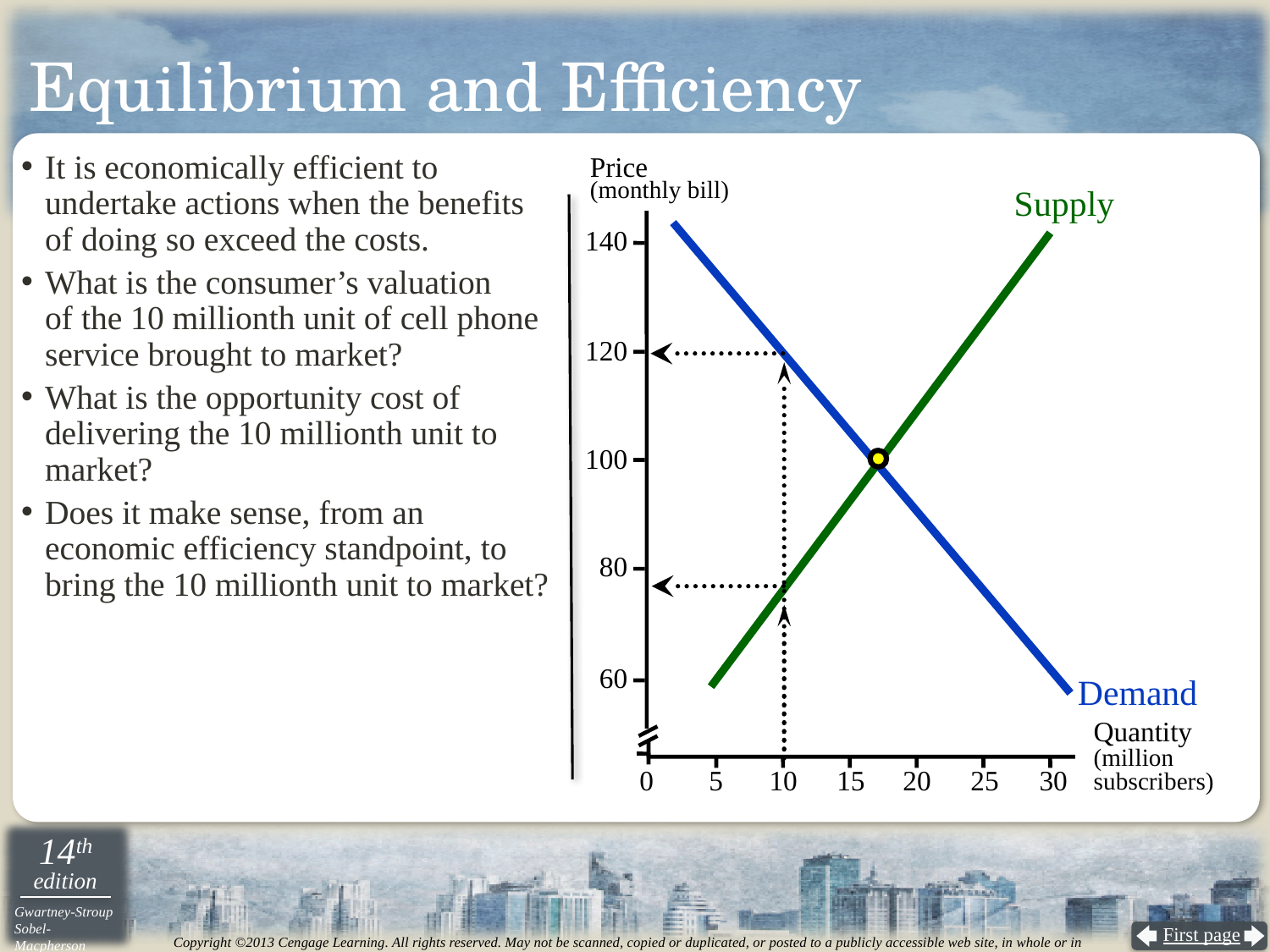

# Equilibrium and Efficiency

It is economically efficient to undertake actions when the benefits of doing so exceed the costs.
What is the consumer’s valuation
of the 10 millionth unit of cell phone service brought to market?
What is the opportunity cost of delivering the 10 millionth unit to market?
Does it make sense, from an economic efficiency standpoint, to bring the 10 millionth unit to market?
Price
(monthly bill)
Supply

140

120

100

80

60
Demand

Quantity
(million
subscribers)

0
5
10
15
20
25
30